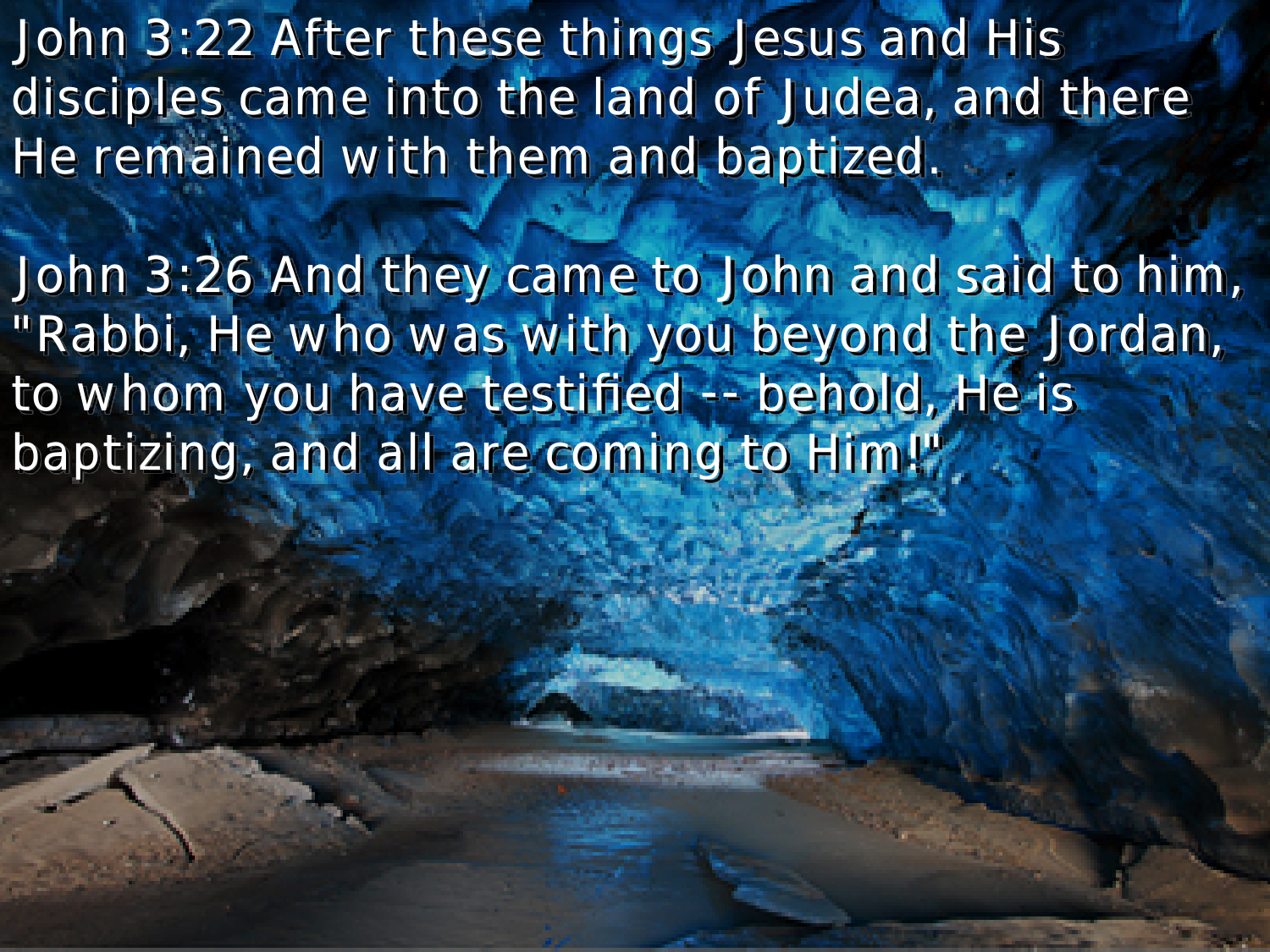

John 3:22 After these things Jesus and His disciples came into the land of Judea, and there He remained with them and baptized.

John 3:26 And they came to John and said to him, "Rabbi, He who was with you beyond the Jordan, to whom you have testified -- behold, He is baptizing, and all are coming to Him!"